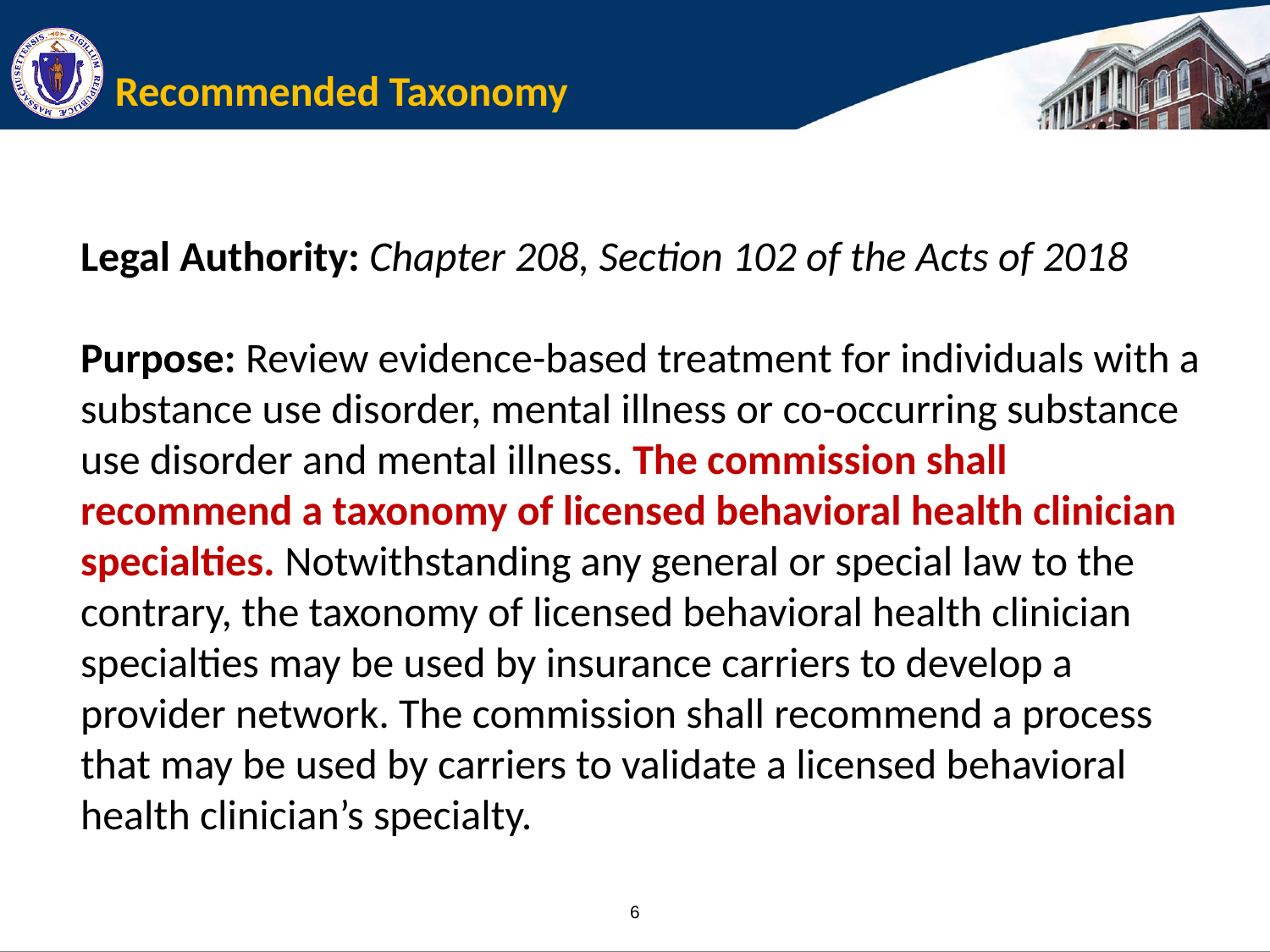

# Recommended Taxonomy
Legal Authority: Chapter 208, Section 102 of the Acts of 2018

Purpose: Review evidence-based treatment for individuals with a substance use disorder, mental illness or co-occurring substance use disorder and mental illness. The commission shall recommend a taxonomy of licensed behavioral health clinician specialties. Notwithstanding any general or special law to the contrary, the taxonomy of licensed behavioral health clinician specialties may be used by insurance carriers to develop a provider network. The commission shall recommend a process that may be used by carriers to validate a licensed behavioral health clinician’s specialty.